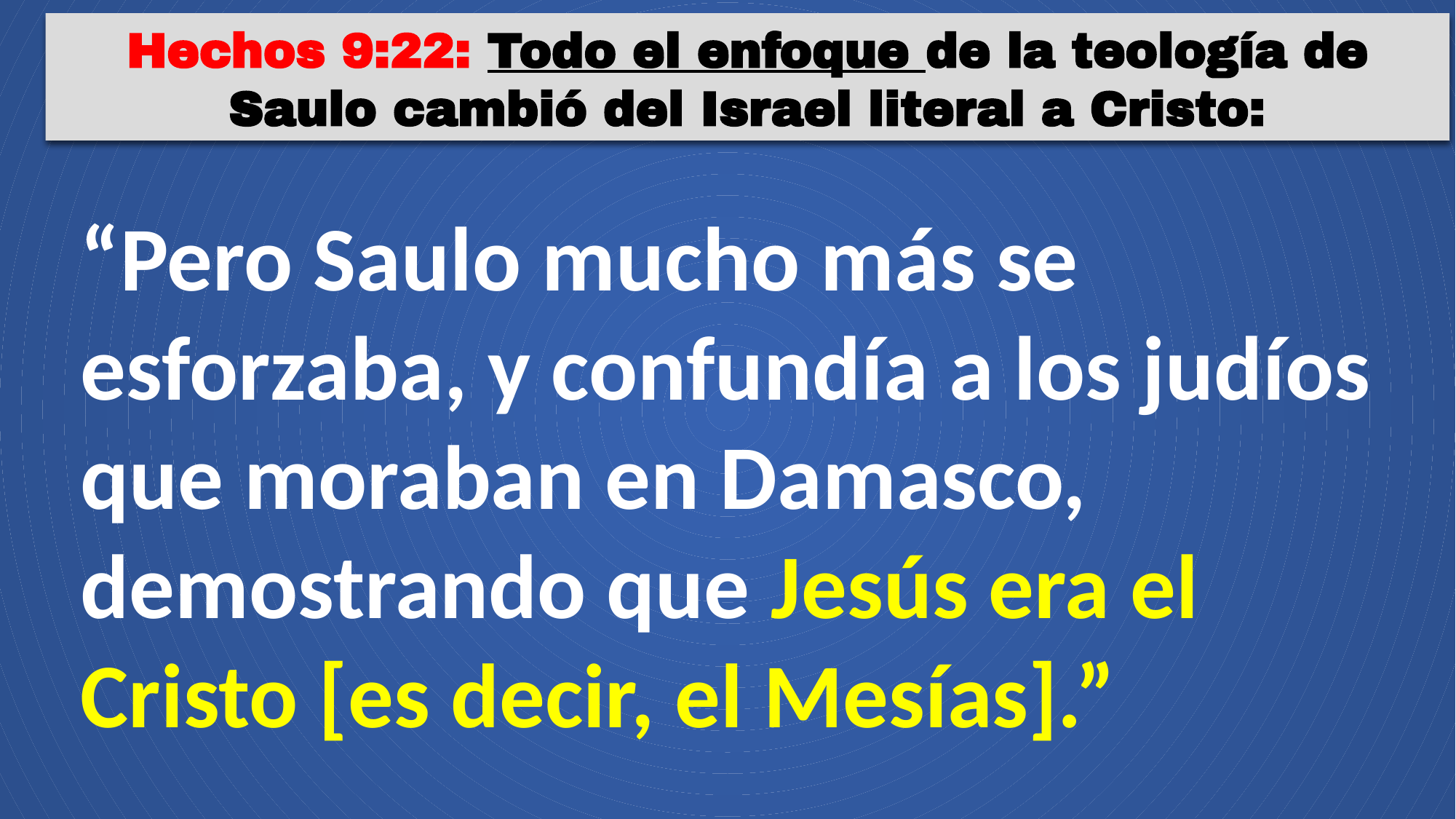

Hechos 9:22: Todo el enfoque de la teología de Saulo cambió del Israel literal a Cristo:
“Pero Saulo mucho más se esforzaba, y confundía a los judíos que moraban en Damasco, demostrando que Jesús era el Cristo [es decir, el Mesías].”